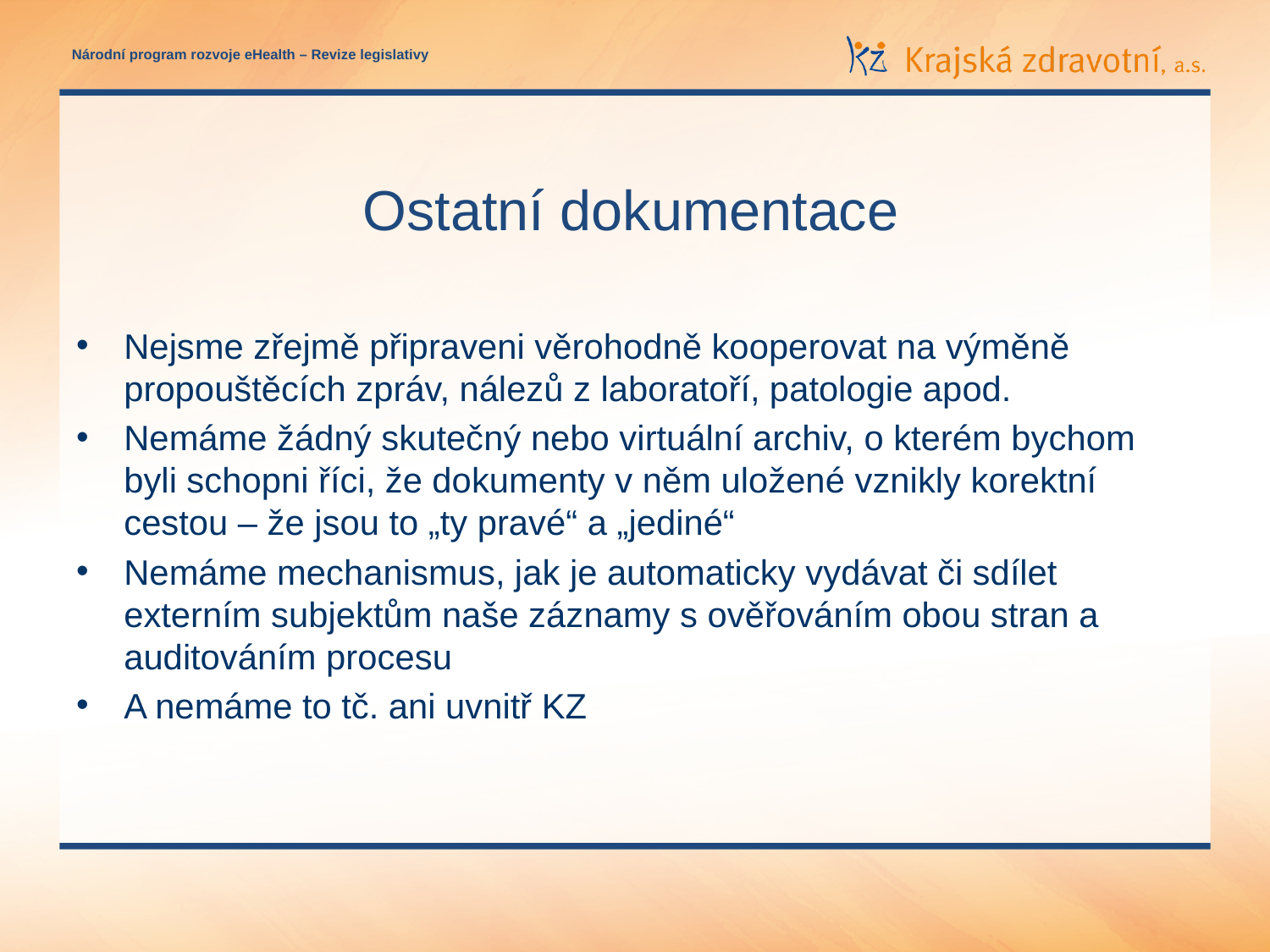

# Ostatní dokumentace
Nejsme zřejmě připraveni věrohodně kooperovat na výměně propouštěcích zpráv, nálezů z laboratoří, patologie apod.
Nemáme žádný skutečný nebo virtuální archiv, o kterém bychom byli schopni říci, že dokumenty v něm uložené vznikly korektní cestou – že jsou to „ty pravé“ a „jediné“
Nemáme mechanismus, jak je automaticky vydávat či sdílet externím subjektům naše záznamy s ověřováním obou stran a auditováním procesu
A nemáme to tč. ani uvnitř KZ